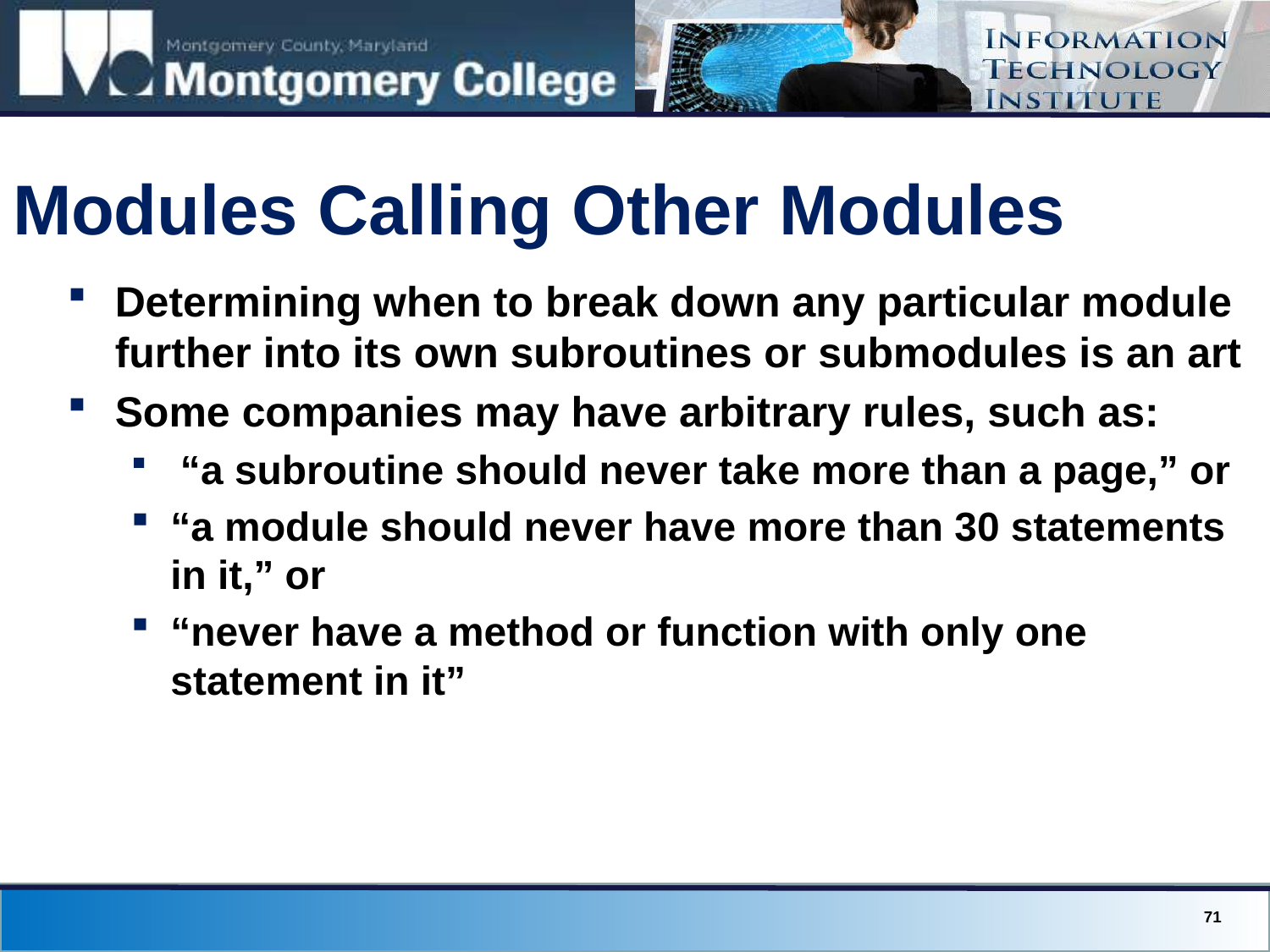

# Modules Calling Other Modules
Determining when to break down any particular module further into its own subroutines or submodules is an art
Some companies may have arbitrary rules, such as:
 “a subroutine should never take more than a page,” or
“a module should never have more than 30 statements in it,” or
“never have a method or function with only one statement in it”
71